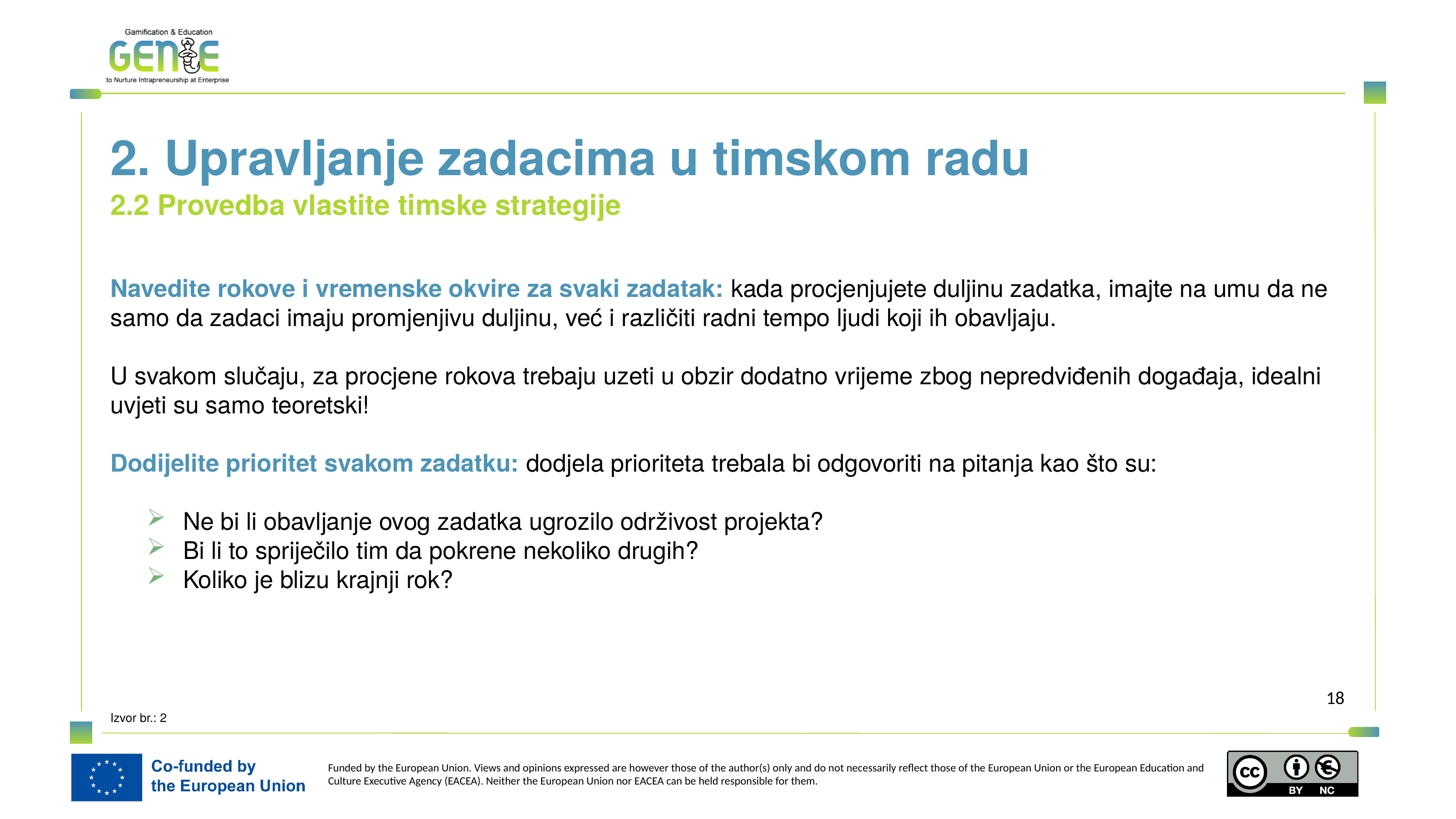

2. Upravljanje zadacima u timskom radu
2.2 Provedba vlastite timske strategije
Navedite rokove i vremenske okvire za svaki zadatak: kada procjenjujete duljinu zadatka, imajte na umu da ne samo da zadaci imaju promjenjivu duljinu, već i različiti radni tempo ljudi koji ih obavljaju.

U svakom slučaju, za procjene rokova trebaju uzeti u obzir dodatno vrijeme zbog nepredviđenih događaja, idealni uvjeti su samo teoretski!

Dodijelite prioritet svakom zadatku: dodjela prioriteta trebala bi odgovoriti na pitanja kao što su:

Ne bi li obavljanje ovog zadatka ugrozilo održivost projekta?
Bi li to spriječilo tim da pokrene nekoliko drugih?
Koliko je blizu krajnji rok?
Izvor br.: 2